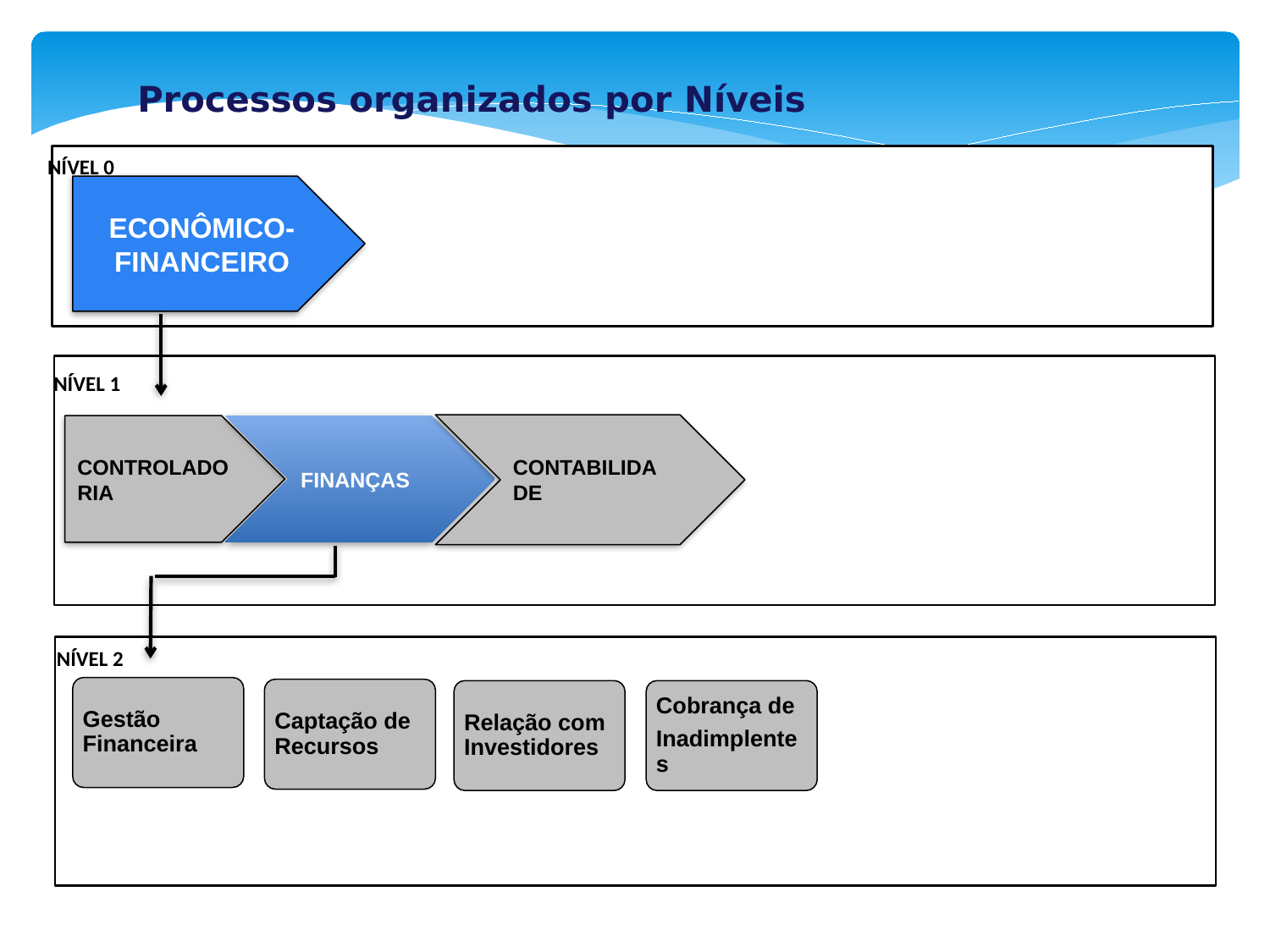

Processos organizados por Níveis

NÍVEL 0
ECONÔMICO-FINANCEIRO

NÍVEL 1
CONTABILIDADE
FINANÇAS
CONTROLADORIA

NÍVEL 2
Gestão Financeira
Captação de Recursos
Relação com Investidores
Cobrança de
Inadimplentes